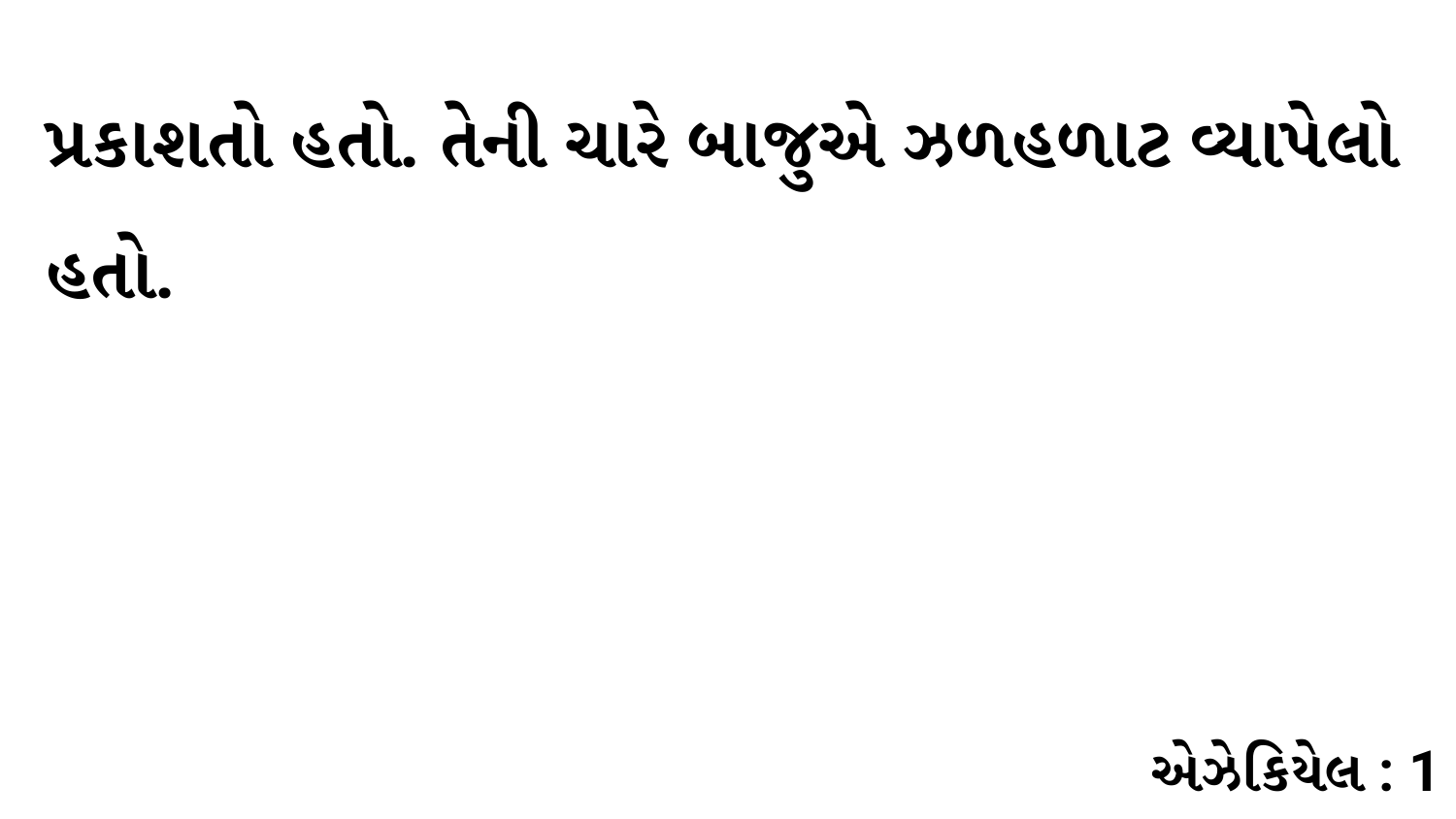

પ્રકાશતો હતો. તેની ચારે બાજુએ ઝળહળાટ વ્યાપેલો હતો.
એઝેકિયેલ : 1